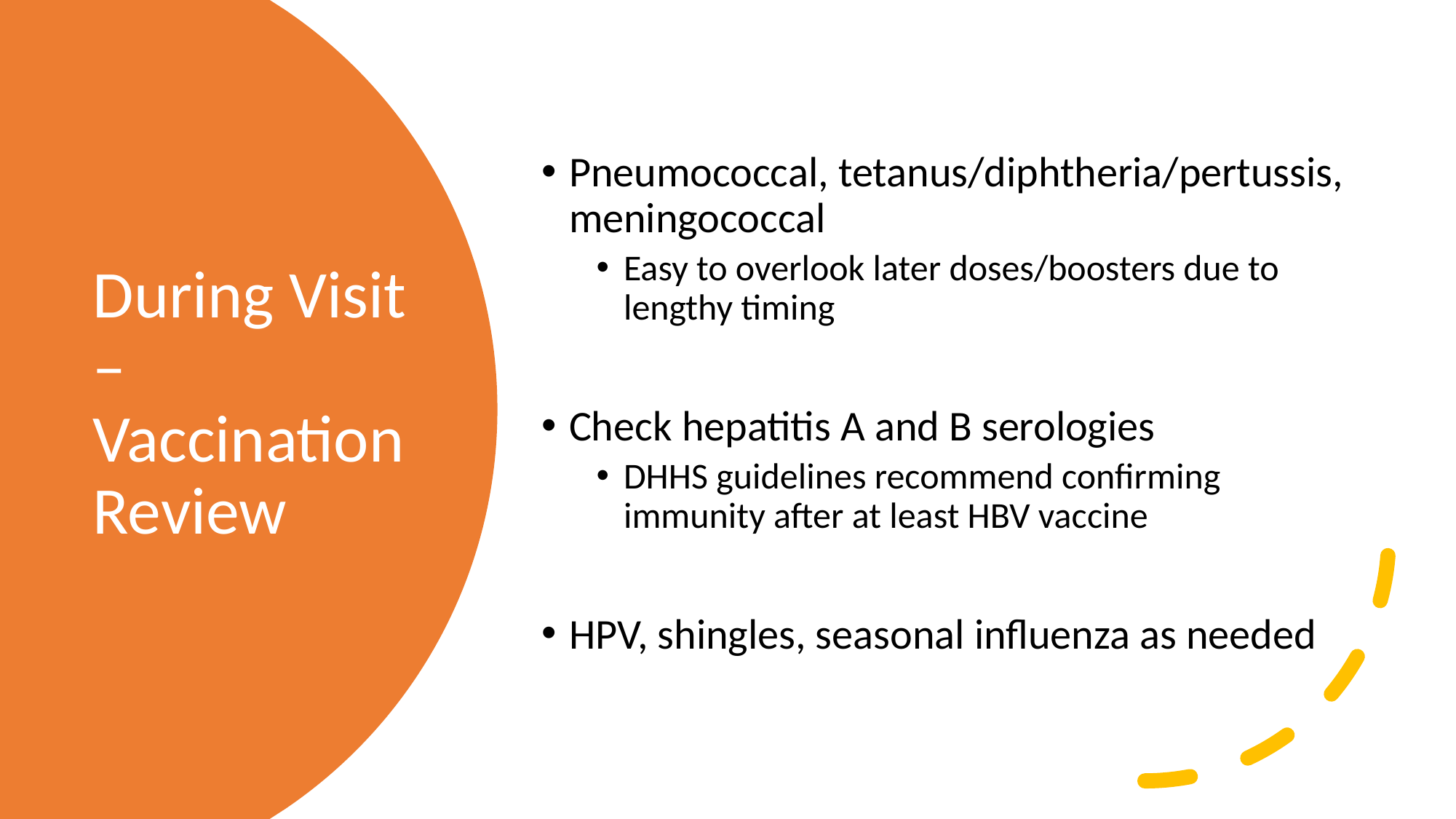

Pneumococcal, tetanus/diphtheria/pertussis, meningococcal
Easy to overlook later doses/boosters due to lengthy timing

Check hepatitis A and B serologies
DHHS guidelines recommend confirming immunity after at least HBV vaccine

HPV, shingles, seasonal influenza as needed
# During Visit – Vaccination Review